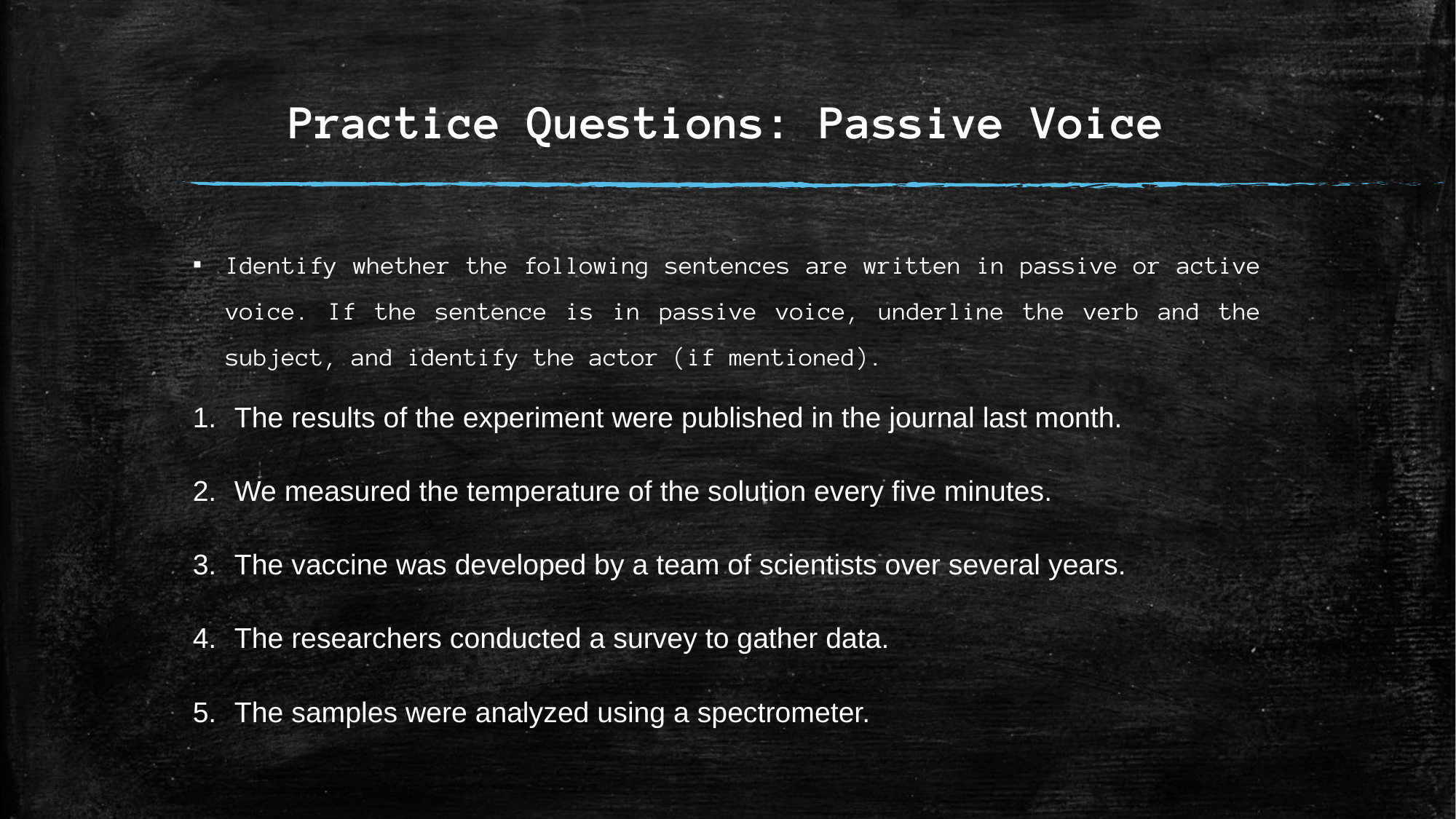

# Practice Questions: Passive Voice
Identify whether the following sentences are written in passive or active voice. If the sentence is in passive voice, underline the verb and the subject, and identify the actor (if mentioned).
The results of the experiment were published in the journal last month.
We measured the temperature of the solution every five minutes.
The vaccine was developed by a team of scientists over several years.
The researchers conducted a survey to gather data.
The samples were analyzed using a spectrometer.